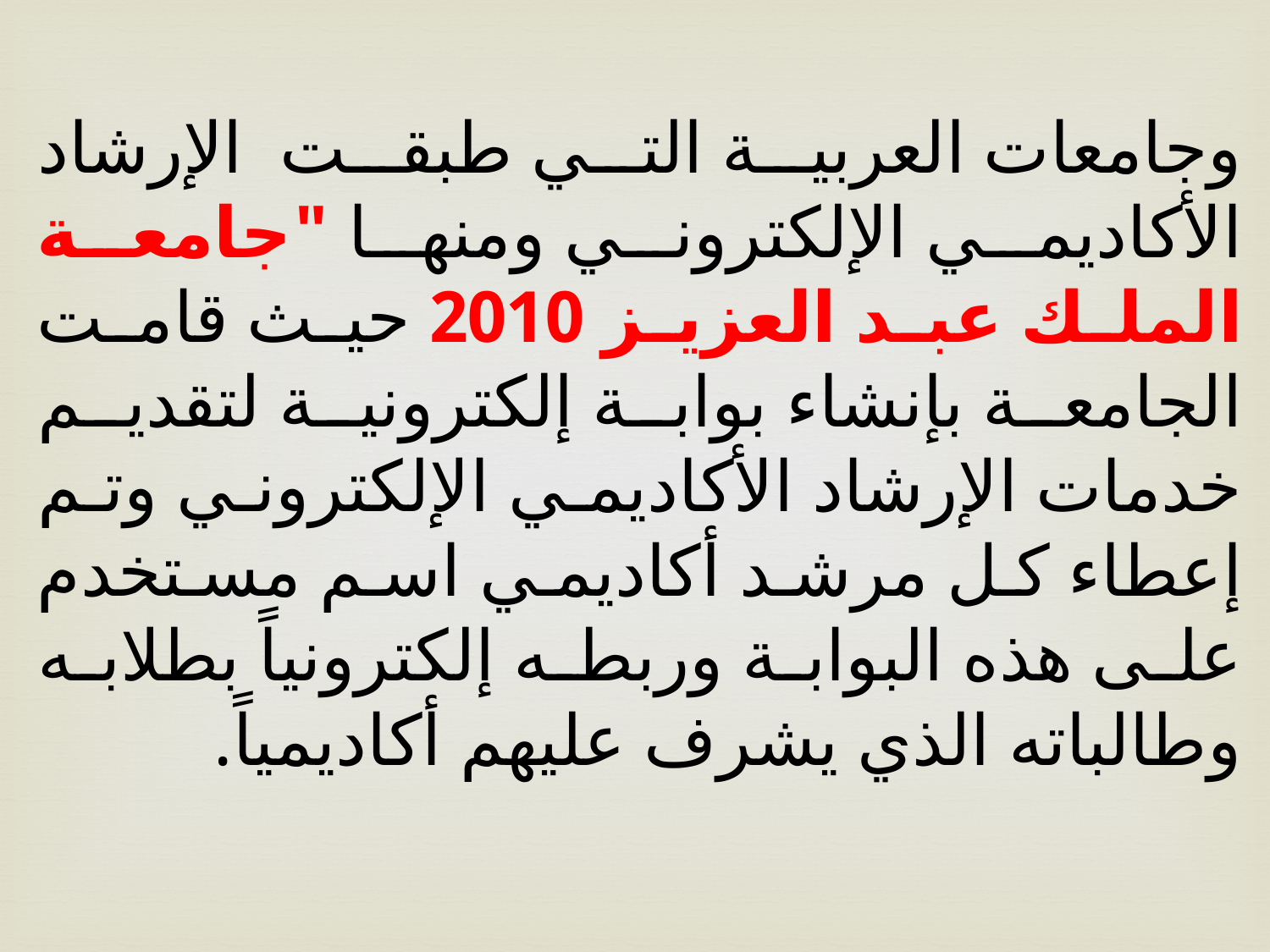

وجامعات العربية التي طبقت  الإرشاد الأكاديمي الإلكتروني ومنها "جامعة الملك عبد العزيز 2010 حيث قامت الجامعة بإنشاء بوابة إلكترونية لتقديم خدمات الإرشاد الأكاديمي الإلكتروني وتم إعطاء كل مرشد أكاديمي اسم مستخدم على هذه البوابة وربطه إلكترونياً بطلابه وطالباته الذي يشرف عليهم أكاديمياً.